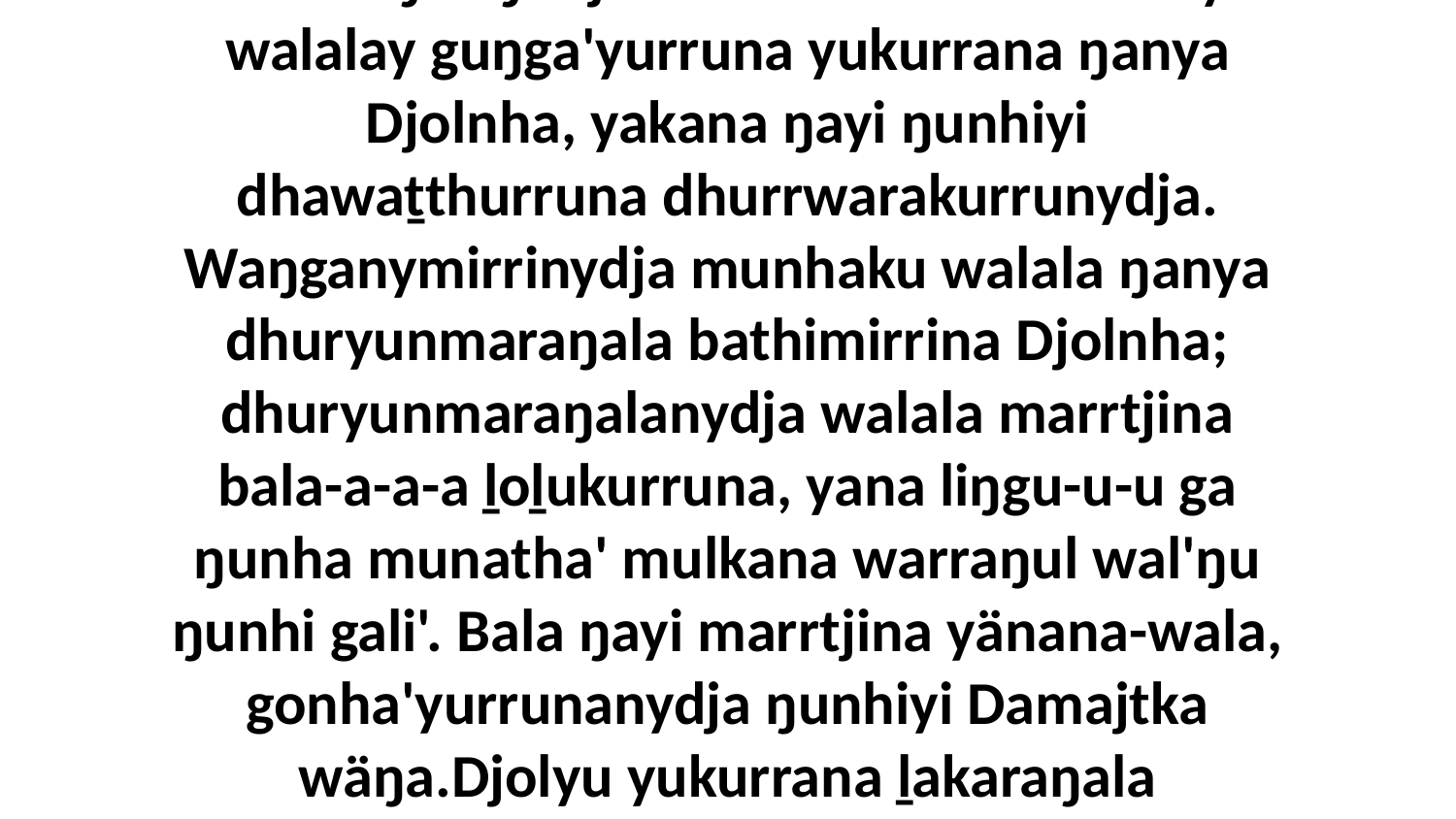

25 Yurru ŋuriŋi Djolwala malthunaramirriyu walalay guŋga'yurruna yukurrana ŋanya Djolnha, yakana ŋayi ŋunhiyi dhawaṯthurruna dhurrwarakurrunydja. Waŋganymirrinydja munhaku walala ŋanya dhuryunmaraŋala bathimirrina Djolnha; dhuryunmaraŋalanydja walala marrtjina bala-a-a-a ḻoḻukurruna, yana liŋgu-u-u ga ŋunha munatha' mulkana warraŋul wal'ŋu ŋunhi gali'. Bala ŋayi marrtjina yänana-wala, gonha'yurrunanydja ŋunhiyi Damajtka wäŋa.Djolyu yukurrana ḻakaraŋala birrŋ'maraŋalana Djesunha Djurutjalamnha